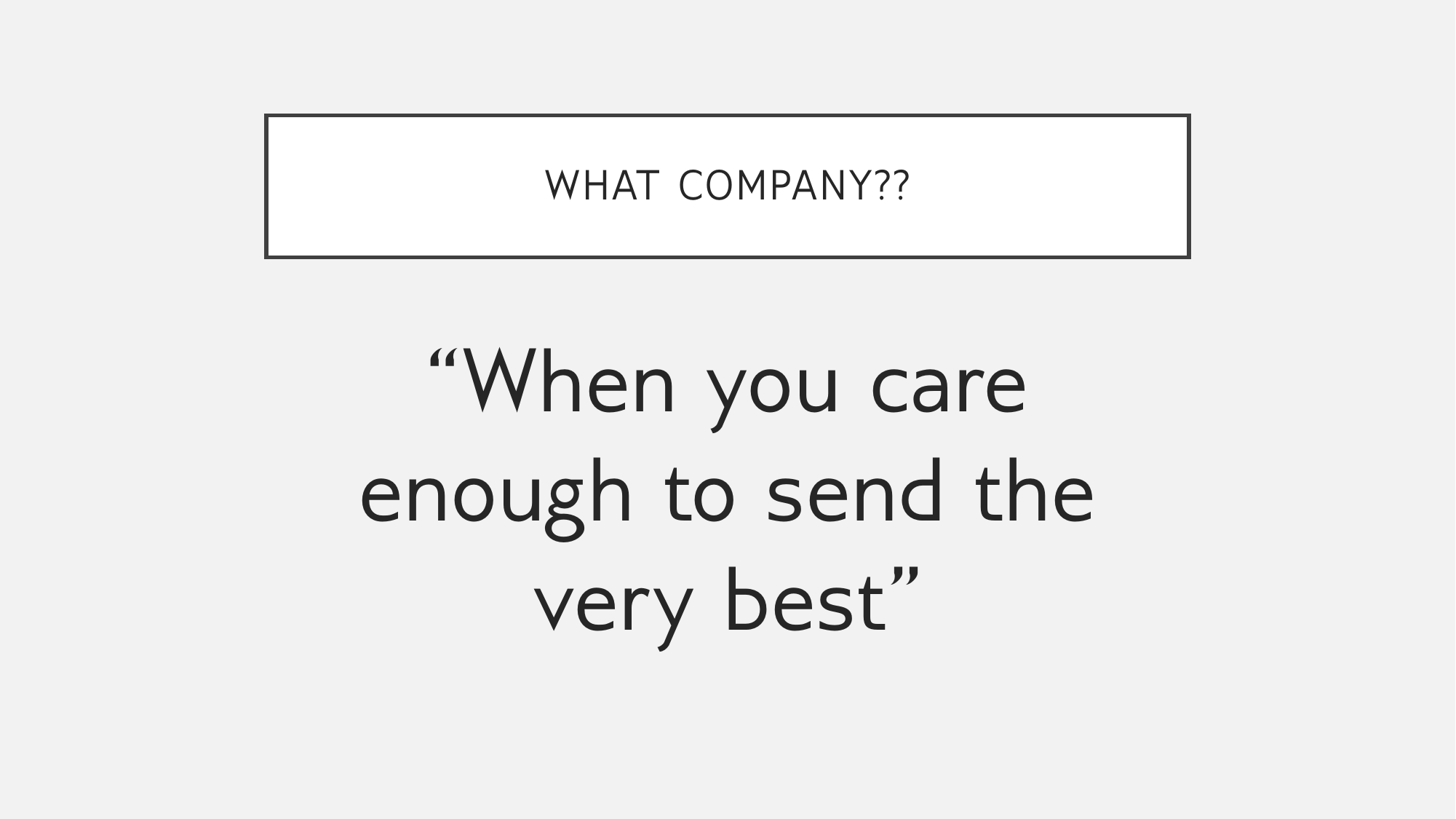

# What Company??
“When you care enough to send the very best”